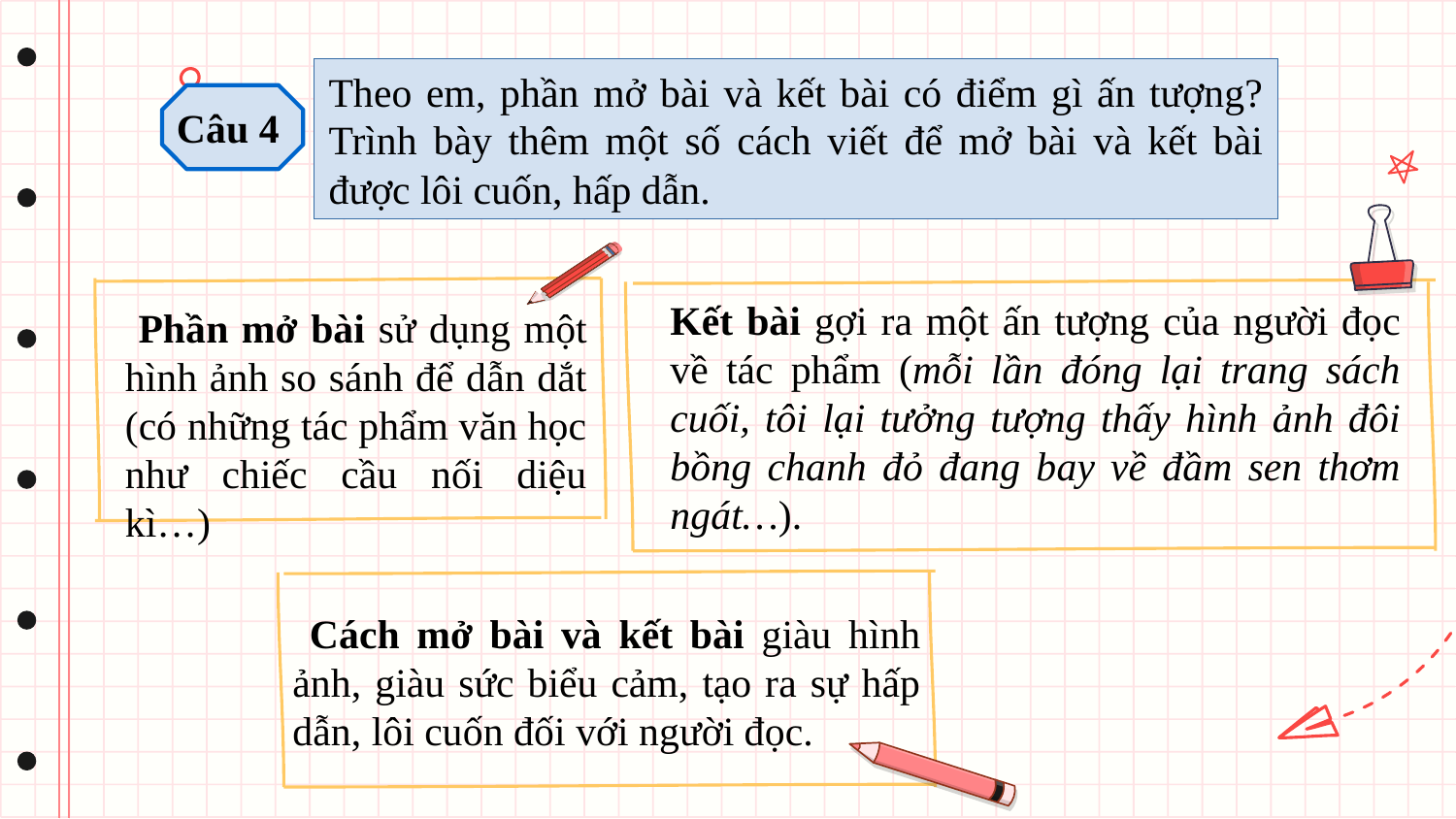

Theo em, phần mở bài và kết bài có điểm gì ấn tượng? Trình bày thêm một số cách viết để mở bài và kết bài được lôi cuốn, hấp dẫn.

Câu 4

Kết bài gợi ra một ấn tượng của người đọc về tác phẩm (mỗi lần đóng lại trang sách cuối, tôi lại tưởng tượng thấy hình ảnh đôi bồng chanh đỏ đang bay về đầm sen thơm ngát…).
 Phần mở bài sử dụng một hình ảnh so sánh để dẫn dắt (có những tác phẩm văn học như chiếc cầu nối diệu kì…)

 Cách mở bài và kết bài giàu hình ảnh, giàu sức biểu cảm, tạo ra sự hấp dẫn, lôi cuốn đối với người đọc.